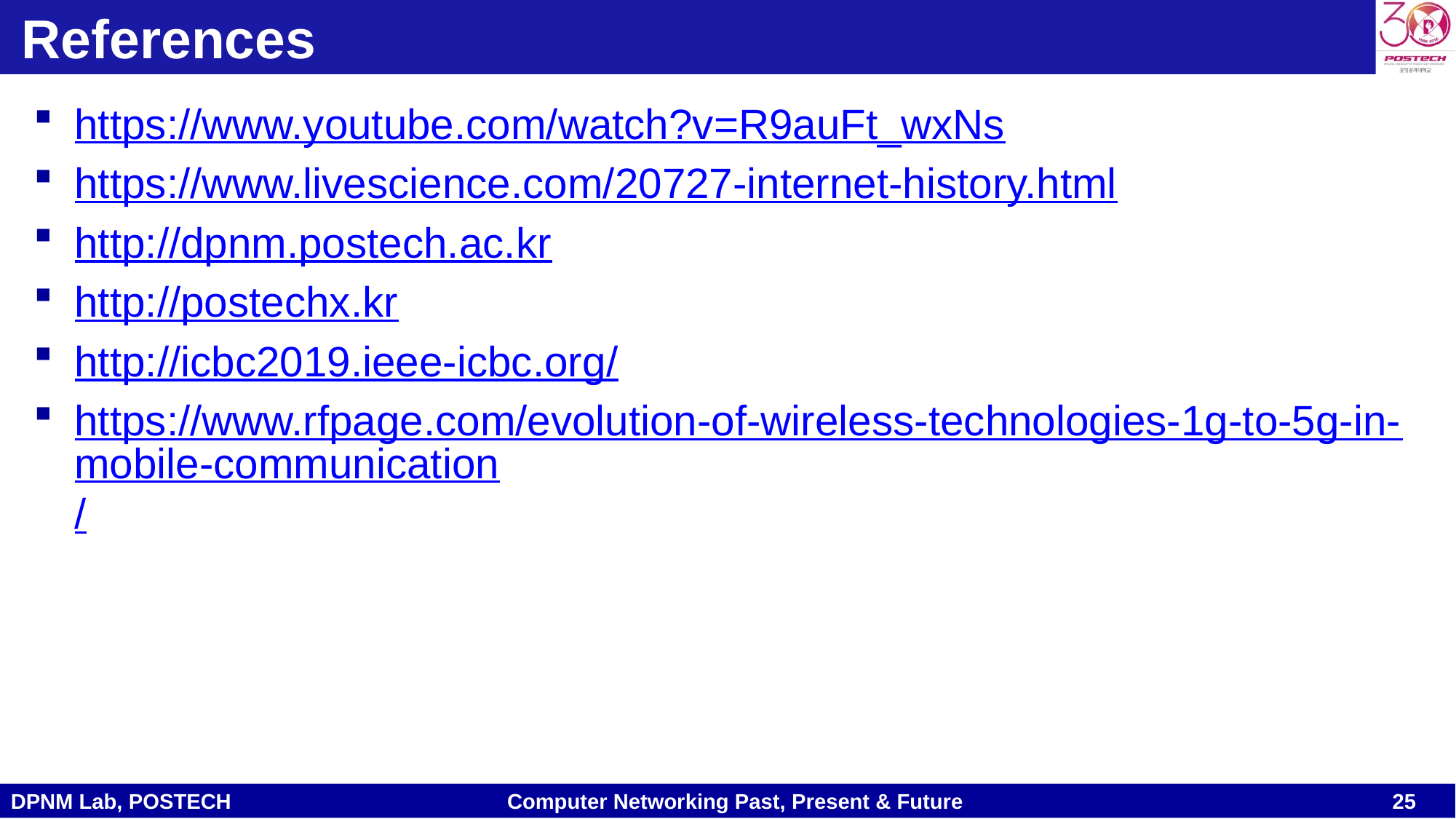

# References
https://www.youtube.com/watch?v=R9auFt_wxNs
https://www.livescience.com/20727-internet-history.html
http://dpnm.postech.ac.kr
http://postechx.kr
http://icbc2019.ieee-icbc.org/
https://www.rfpage.com/evolution-of-wireless-technologies-1g-to-5g-in-mobile-communication/